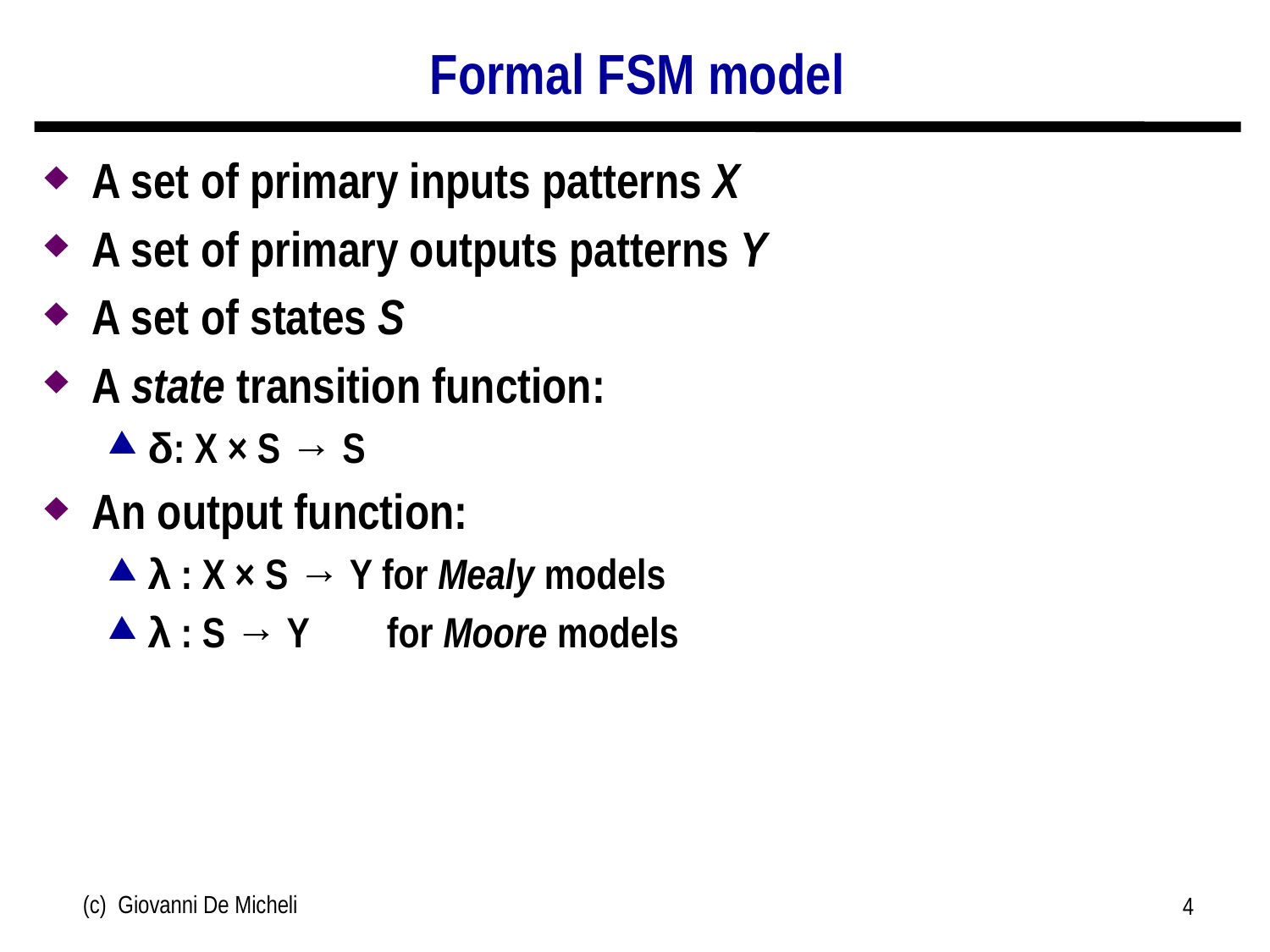

# Formal FSM model
A set of primary inputs patterns X
A set of primary outputs patterns Y
A set of states S
A state transition function:
δ: X × S → S
An output function:
λ : X × S → Y for Mealy models
λ : S → Y        for Moore models

(c)  Giovanni De Micheli
4